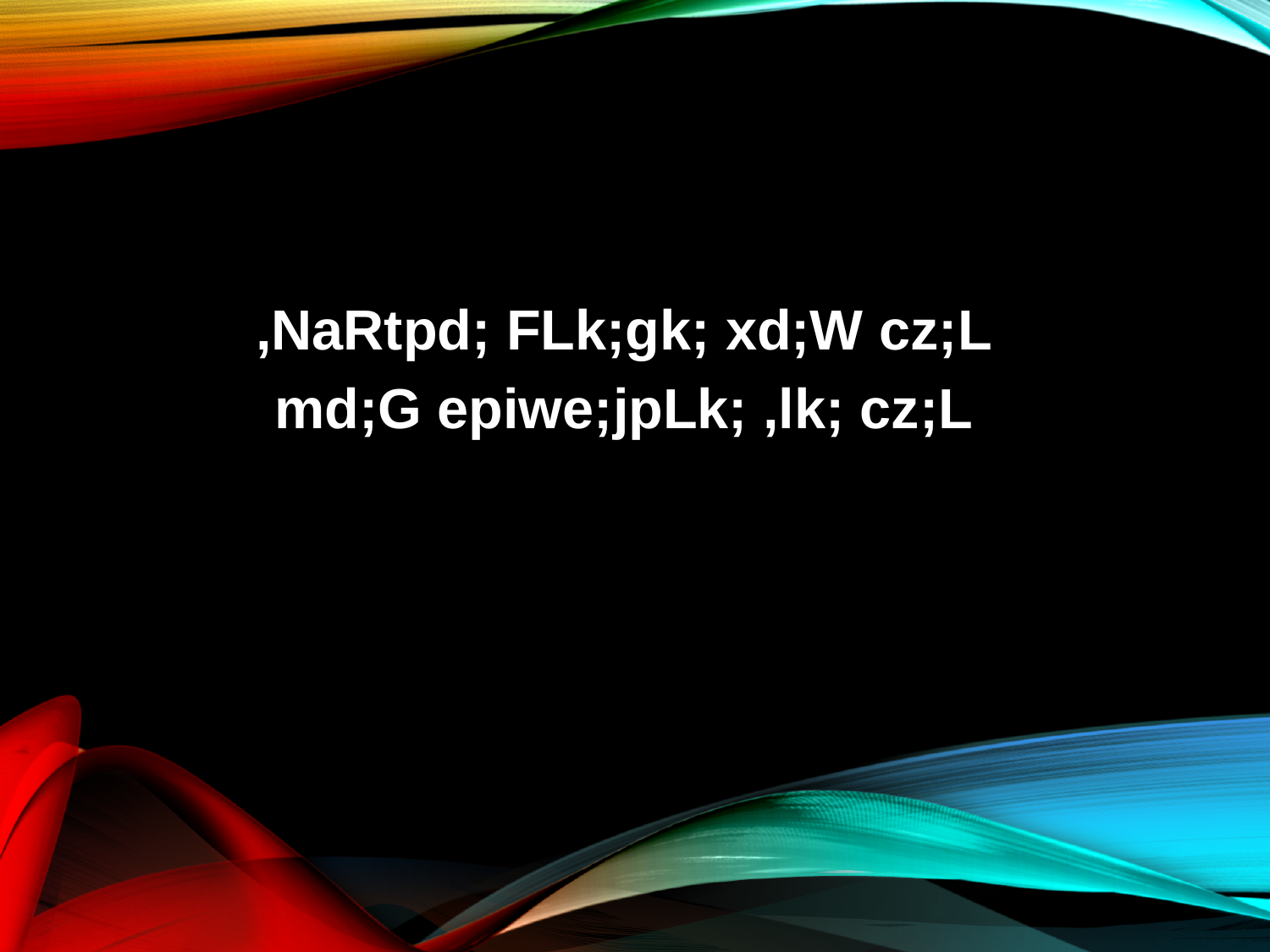

,NaRtpd; FLk;gk; xd;W cz;L
md;G epiwe;jpLk; ,lk; cz;L